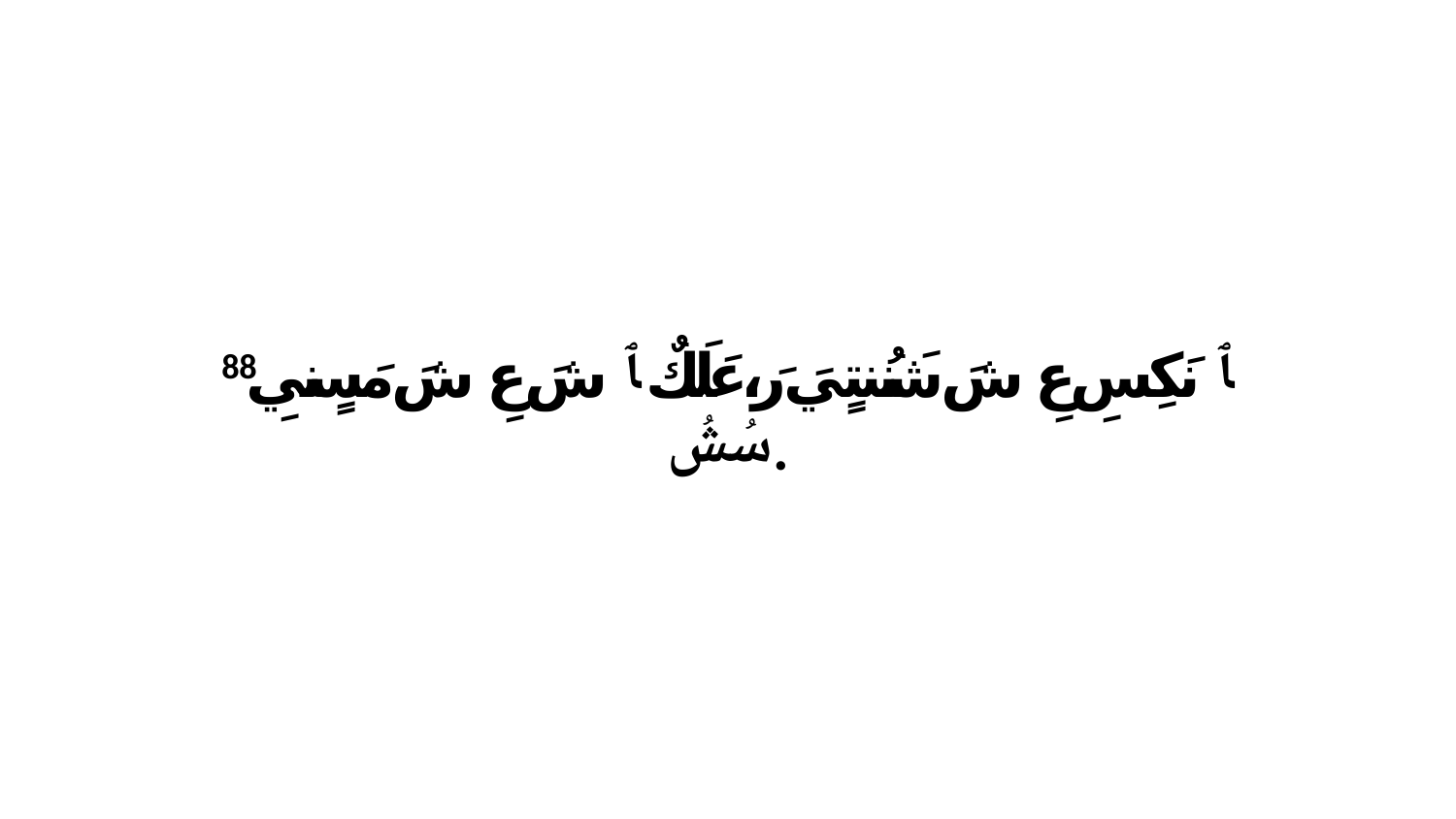

88 ﭑ نَكِسِ عِ شَ شَنُنتٍيَ رَ،عَلَكٌ ﭑ شَ عِ شَ مَسٍنيِ سُشُ.